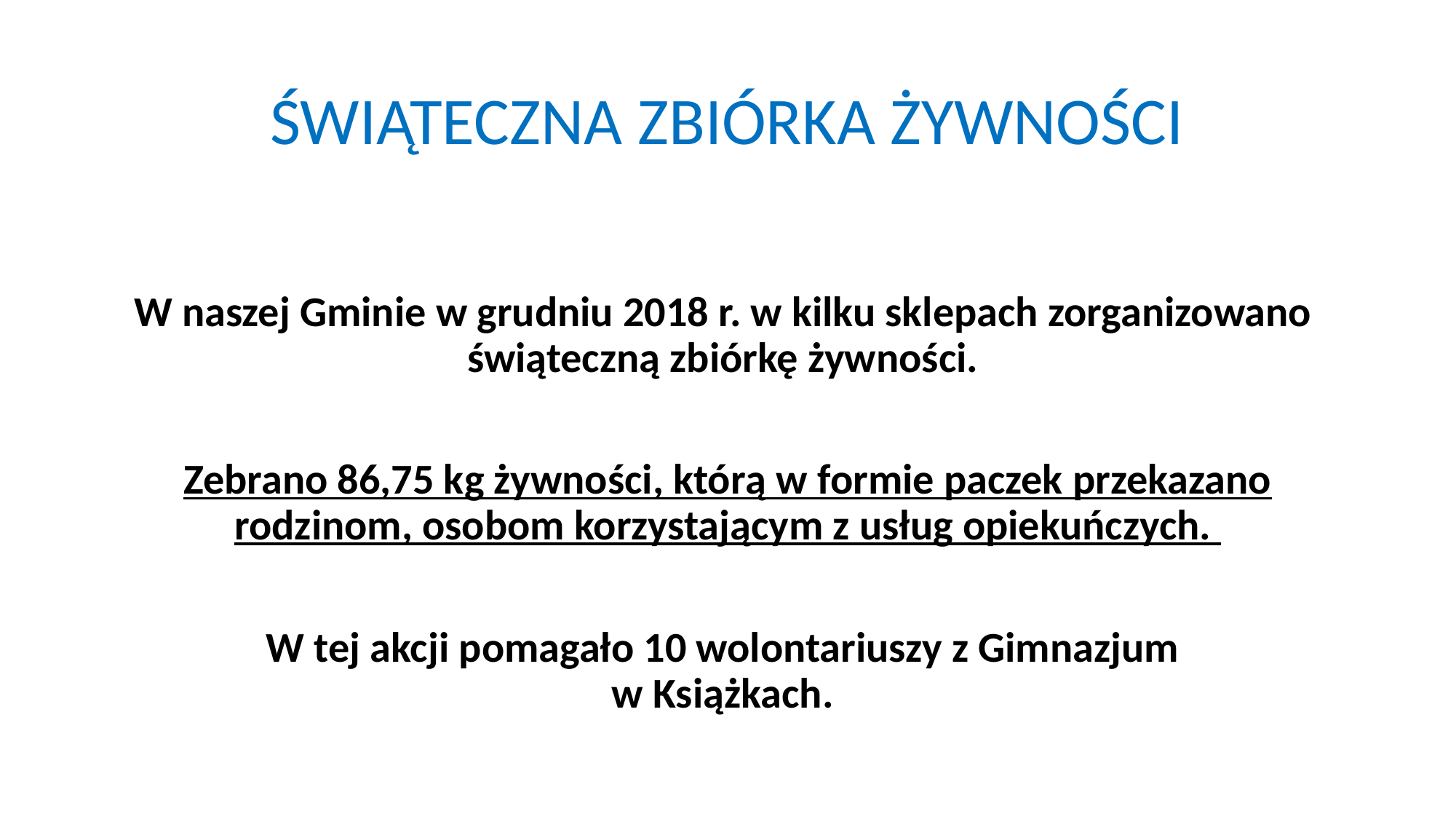

# ŚWIĄTECZNA ZBIÓRKA ŻYWNOŚCI

W naszej Gminie w grudniu 2018 r. w kilku sklepach zorganizowano  świąteczną zbiórkę żywności.

Zebrano 86,75 kg żywności, którą w formie paczek przekazano rodzinom, osobom korzystającym z usług opiekuńczych.

W tej akcji pomagało 10 wolontariuszy z Gimnazjum
w Książkach.